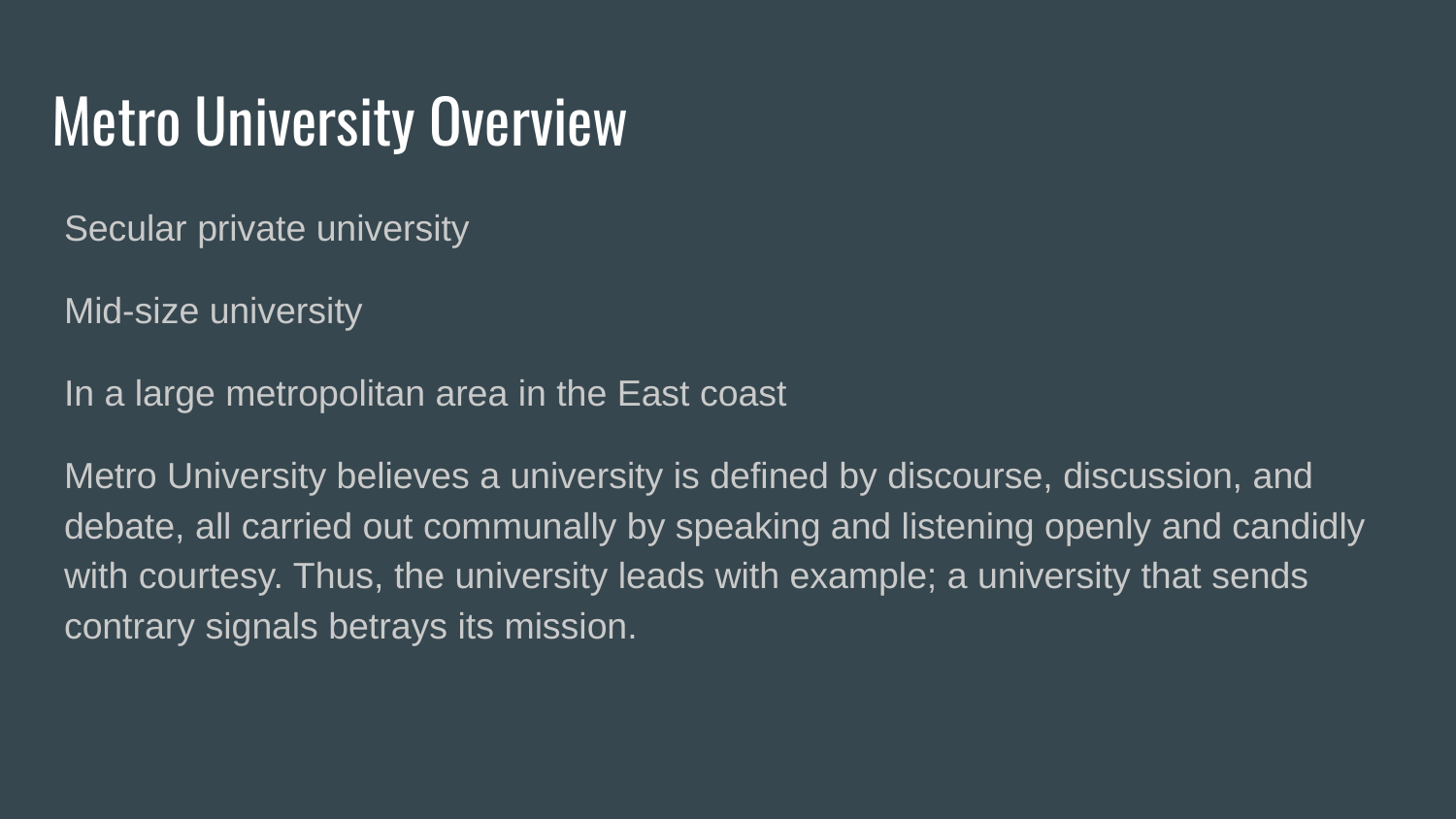

# Metro University Overview
Secular private university
Mid-size university
In a large metropolitan area in the East coast
Metro University believes a university is defined by discourse, discussion, and debate, all carried out communally by speaking and listening openly and candidly with courtesy. Thus, the university leads with example; a university that sends contrary signals betrays its mission.